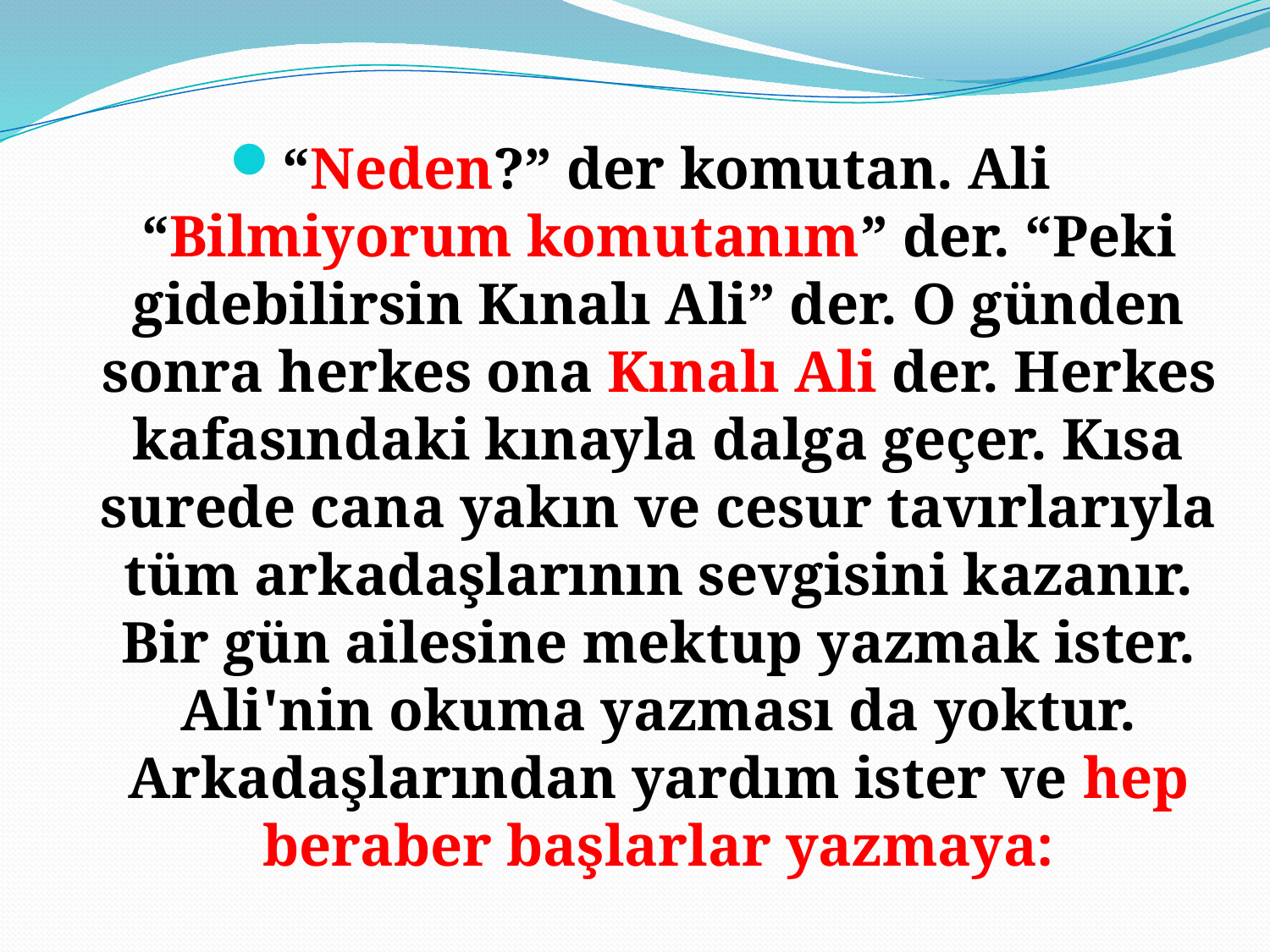

“Neden?” der komutan. Ali “Bilmiyorum komutanım” der. “Peki gidebilirsin Kınalı Ali” der. O günden sonra herkes ona Kınalı Ali der. Herkes kafasındaki kınayla dalga geçer. Kısa surede cana yakın ve cesur tavırlarıyla tüm arkadaşlarının sevgisini kazanır.
Bir gün ailesine mektup yazmak ister. Ali'nin okuma yazması da yoktur. Arkadaşlarından yardım ister ve hep beraber başlarlar yazmaya: